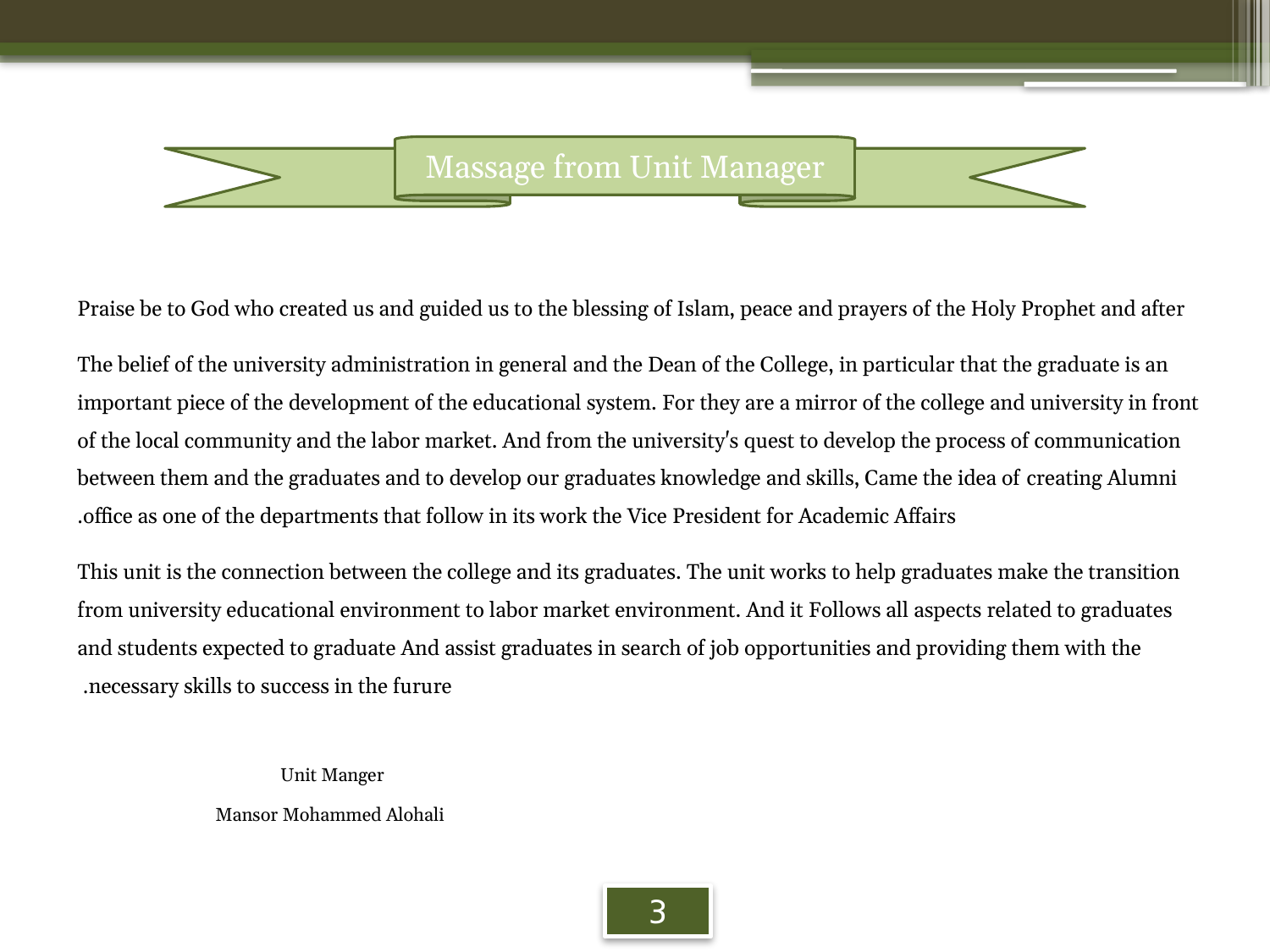

Massage from Unit Manager
Praise be to God who created us and guided us to the blessing of Islam, peace and prayers of the Holy Prophet and after
	 The belief of the university administration in general and the Dean of the College, in particular that the graduate is an important piece of the development of the educational system. For they are a mirror of the college and university in front of the local community and the labor market. And from the university's quest to develop the process of communication between them and the graduates and to develop our graduates knowledge and skills, Came the idea of ​​creating Alumni office as one of the departments that follow in its work the Vice President for Academic Affairs.
This unit is the connection between the college and its graduates. The unit works to help graduates make the transition from university educational environment to labor market environment. And it Follows all aspects related to graduates and students expected to graduate And assist graduates in search of job opportunities and providing them with the necessary skills to success in the furure.

Unit Manger
Mansor Mohammed Alohali
3